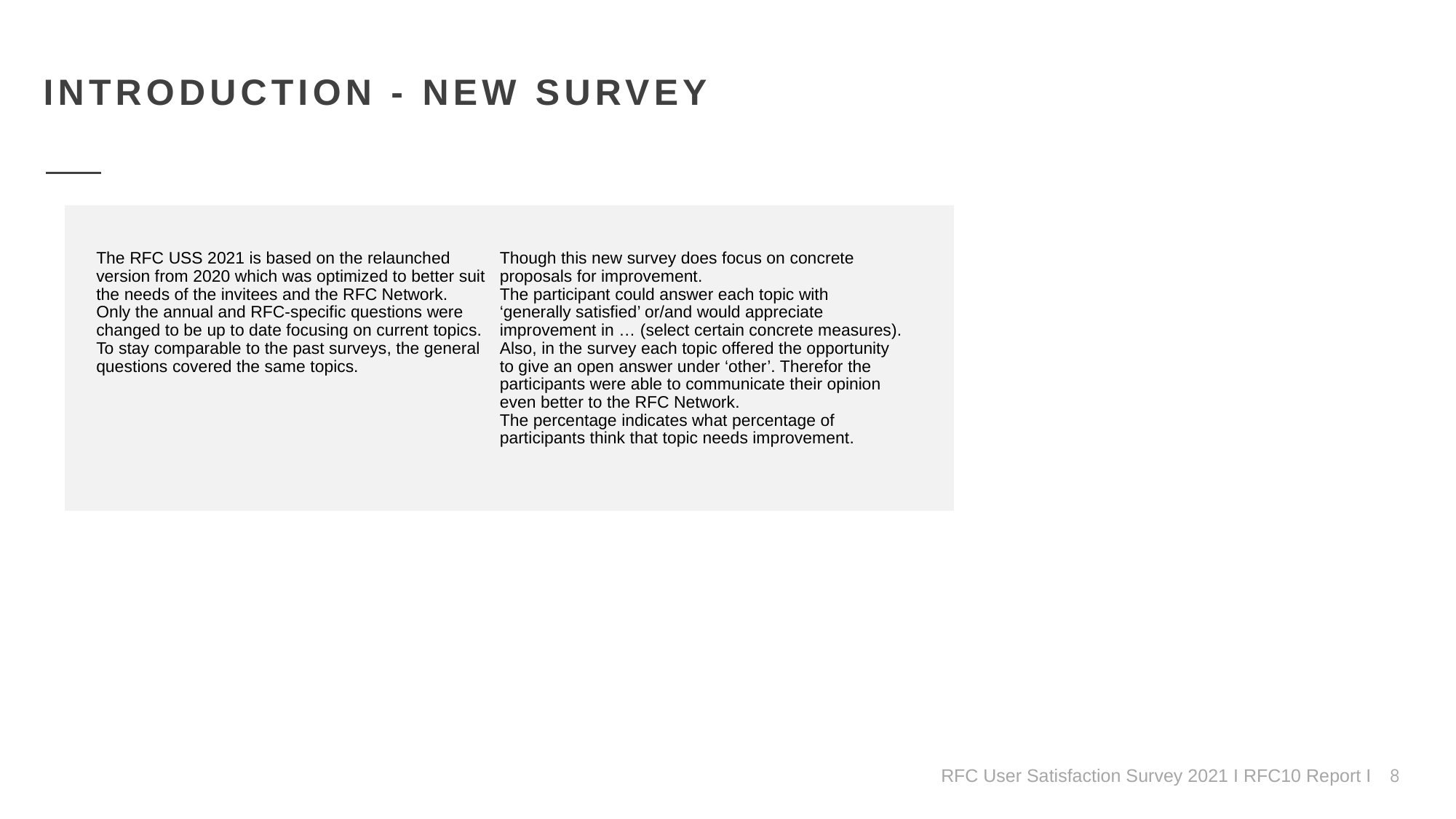

INTRODUCTION - NEW SURVEY

The RFC USS 2021 is based on the relaunched version from 2020 which was optimized to better suit the needs of the invitees and the RFC Network.
Only the annual and RFC-specific questions were changed to be up to date focusing on current topics.
To stay comparable to the past surveys, the general questions covered the same topics.

Though this new survey does focus on concrete proposals for improvement.
The participant could answer each topic with ‘generally satisfied’ or/and would appreciate improvement in … (select certain concrete measures).
Also, in the survey each topic offered the opportunity to give an open answer under ‘other’. Therefor the participants were able to communicate their opinion even better to the RFC Network.
The percentage indicates what percentage of participants think that topic needs improvement.